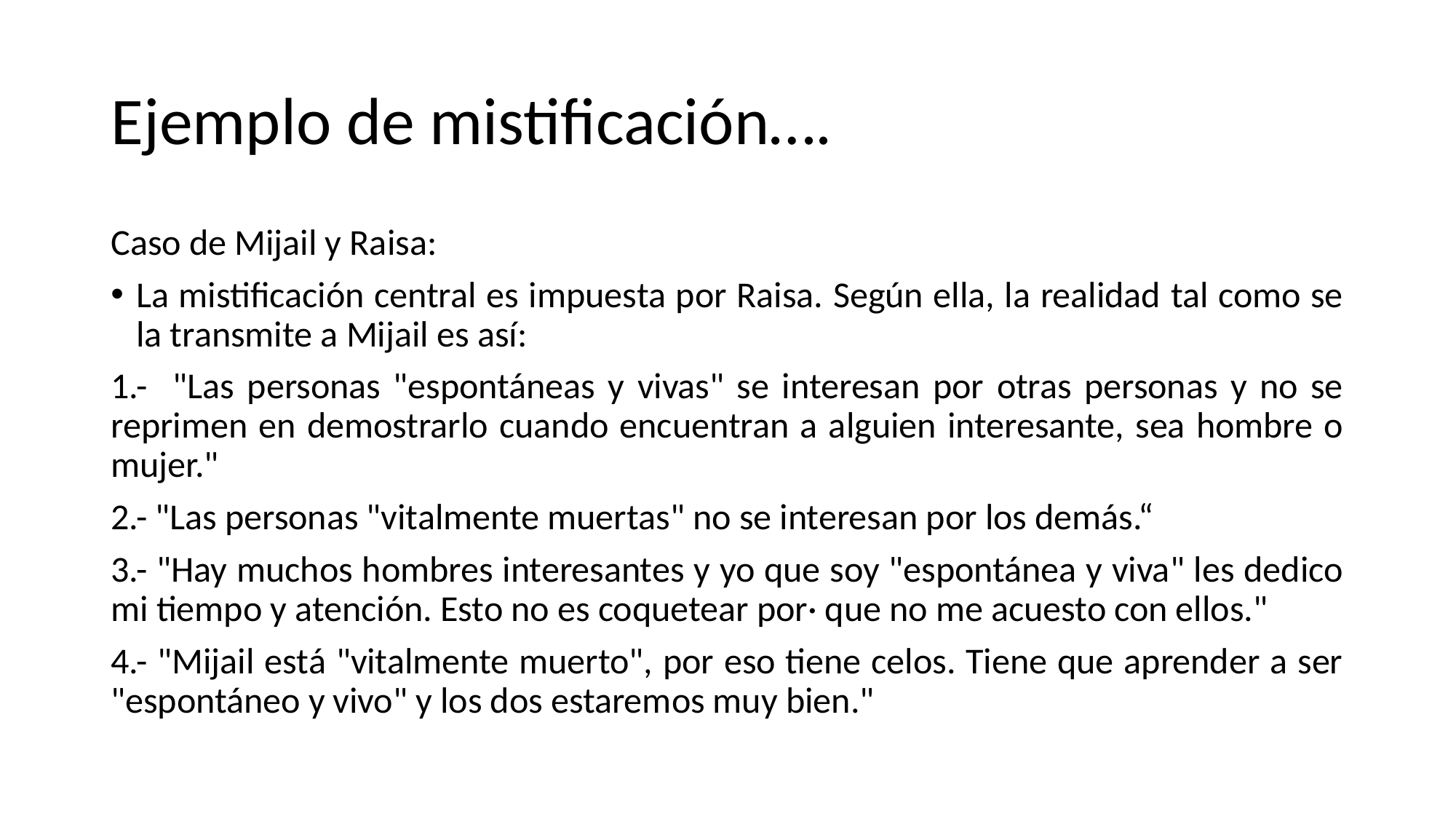

# Ejemplo de mistificación….
Caso de Mijail y Raisa:
La mistificación central es impuesta por Raisa. Según ella, la realidad tal como se la transmite a Mijail es así:
1.-  "Las personas "espontáneas y vivas" se interesan por otras personas y no se reprimen en demostrarlo cuando encuentran a alguien interesante, sea hombre o mujer."
2.- "Las personas "vitalmente muertas" no se interesan por los demás.“
3.- "Hay muchos hombres interesantes y yo que soy "espontánea y viva" les dedico mi tiempo y atención. Esto no es coquetear por· que no me acuesto con ellos."
4.- "Mijail está "vitalmente muerto", por eso tiene celos. Tiene que aprender a ser "espontáneo y vivo" y los dos estaremos muy bien."